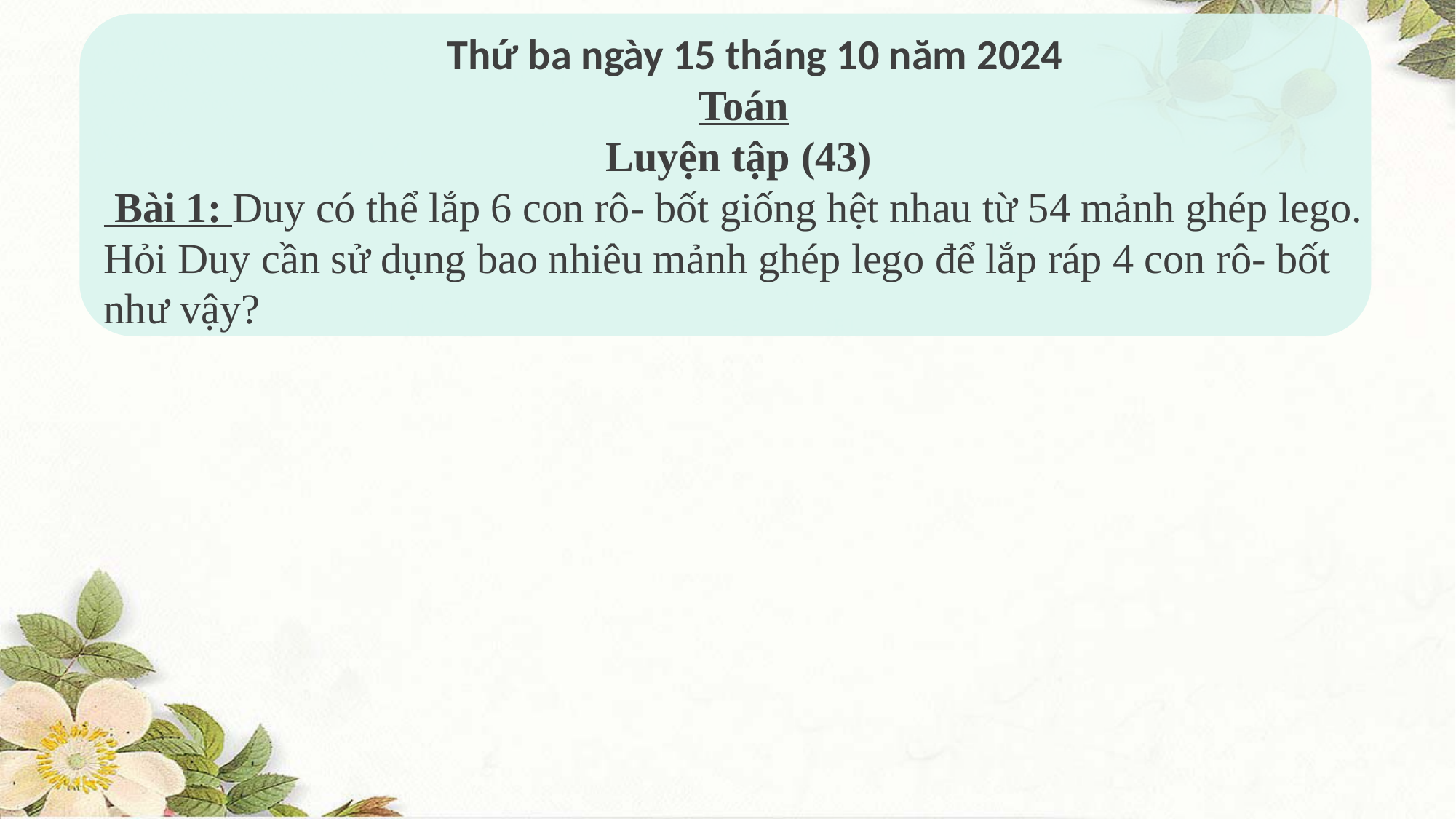

Thứ ba ngày 15 tháng 10 năm 2024
 Toán
Luyện tập (43)
 Bài 1: Duy có thể lắp 6 con rô- bốt giống hệt nhau từ 54 mảnh ghép lego. Hỏi Duy cần sử dụng bao nhiêu mảnh ghép lego để lắp ráp 4 con rô- bốt như vậy?